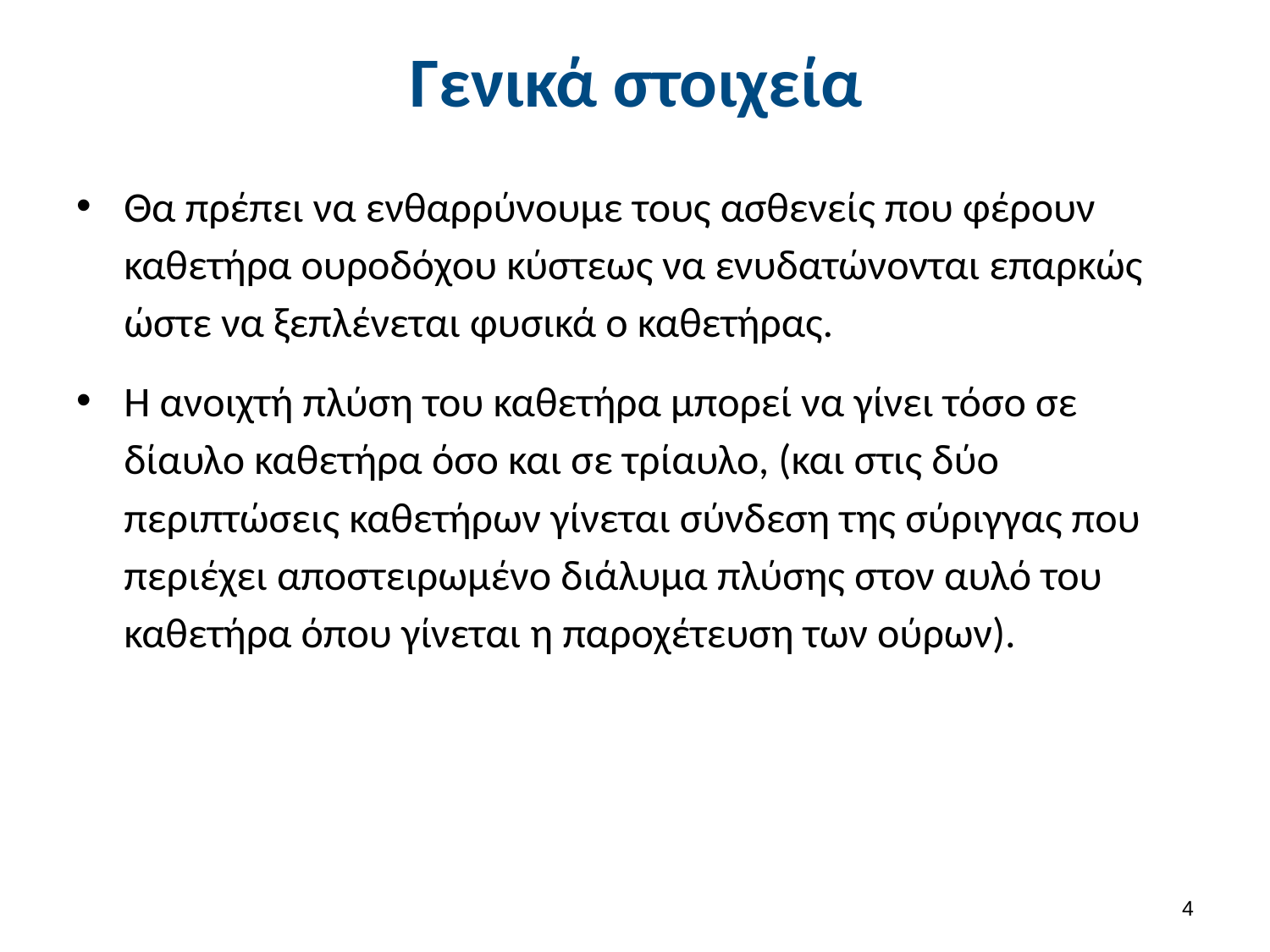

# Γενικά στοιχεία
Θα πρέπει να ενθαρρύνουμε τους ασθενείς που φέρουν καθετήρα ουροδόχου κύστεως να ενυδατώνονται επαρκώς ώστε να ξεπλένεται φυσικά ο καθετήρας.
Η ανοιχτή πλύση του καθετήρα μπορεί να γίνει τόσο σε δίαυλο καθετήρα όσο και σε τρίαυλο, (και στις δύο περιπτώσεις καθετήρων γίνεται σύνδεση της σύριγγας που περιέχει αποστειρωμένο διάλυμα πλύσης στον αυλό του καθετήρα όπου γίνεται η παροχέτευση των ούρων).
4